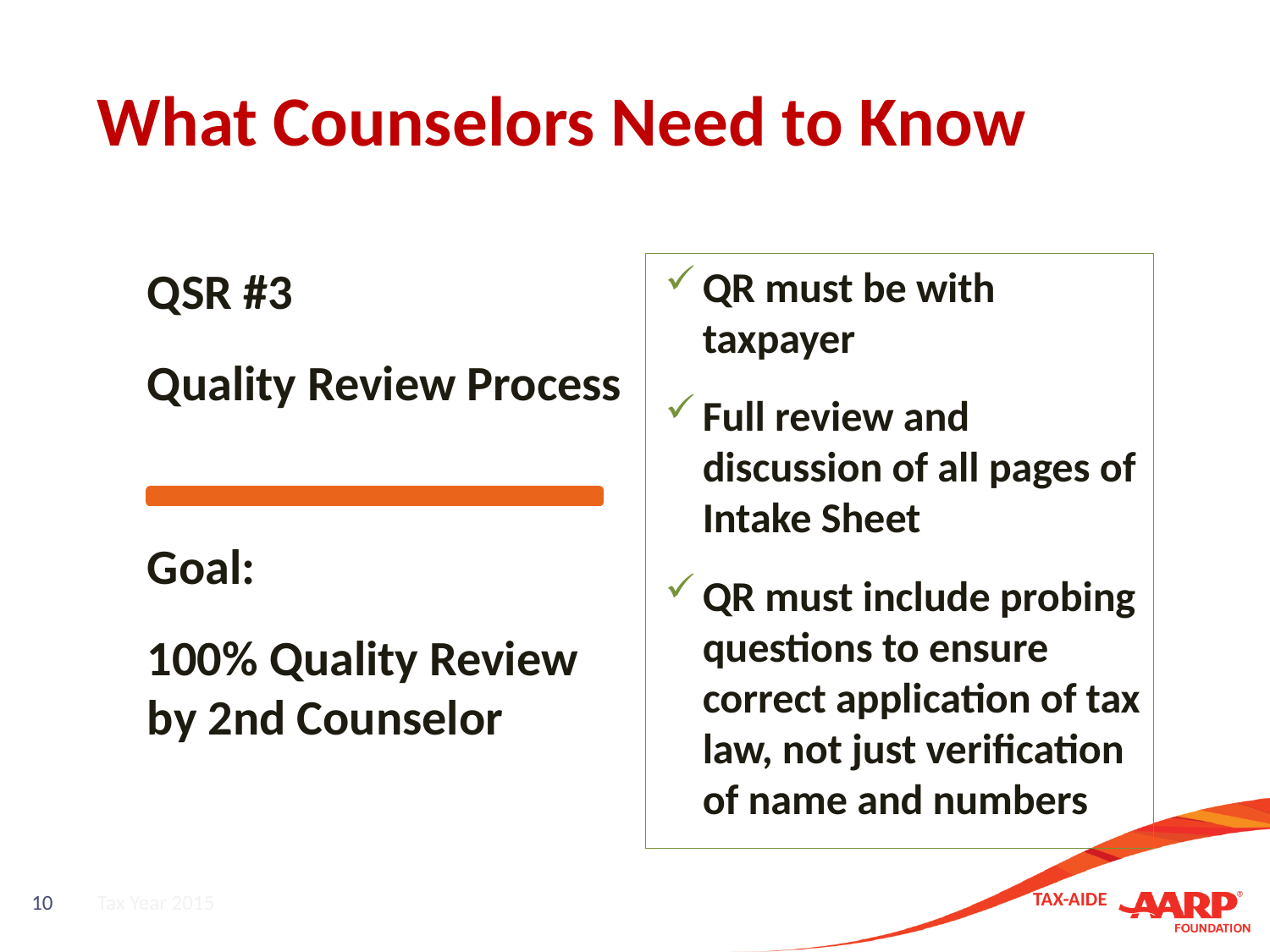

# What Counselors Need to Know
QSR #3
Quality Review Process

QR must be with taxpayer
Full review and discussion of all pages of Intake Sheet
QR must include probing questions to ensure correct application of tax law, not just verification of name and numbers
Goal:
100% Quality Review by 2nd Counselor

10
Tax Year 2015